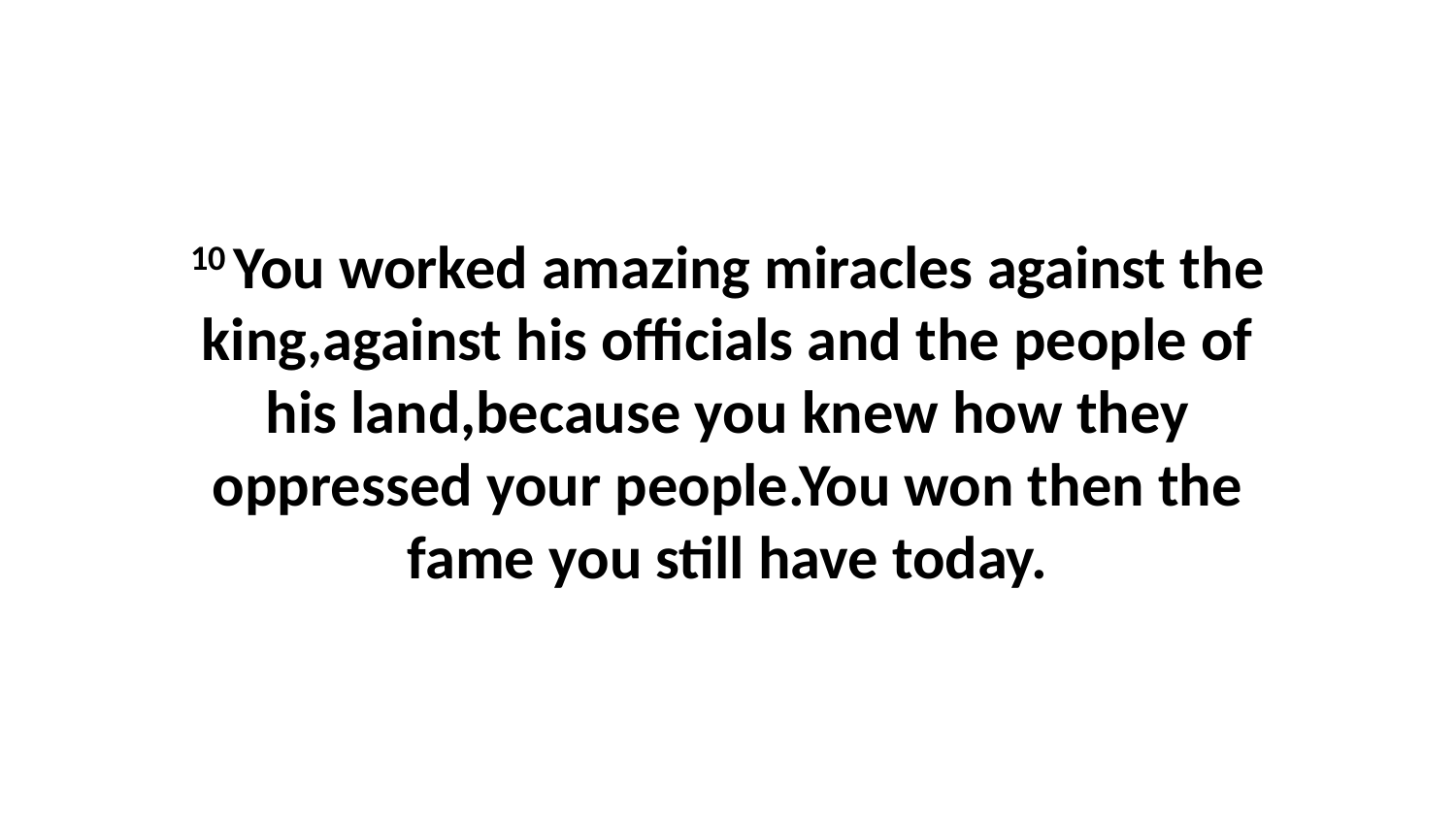

10 You worked amazing miracles against the king,against his officials and the people of his land,because you knew how they oppressed your people.You won then the fame you still have today.